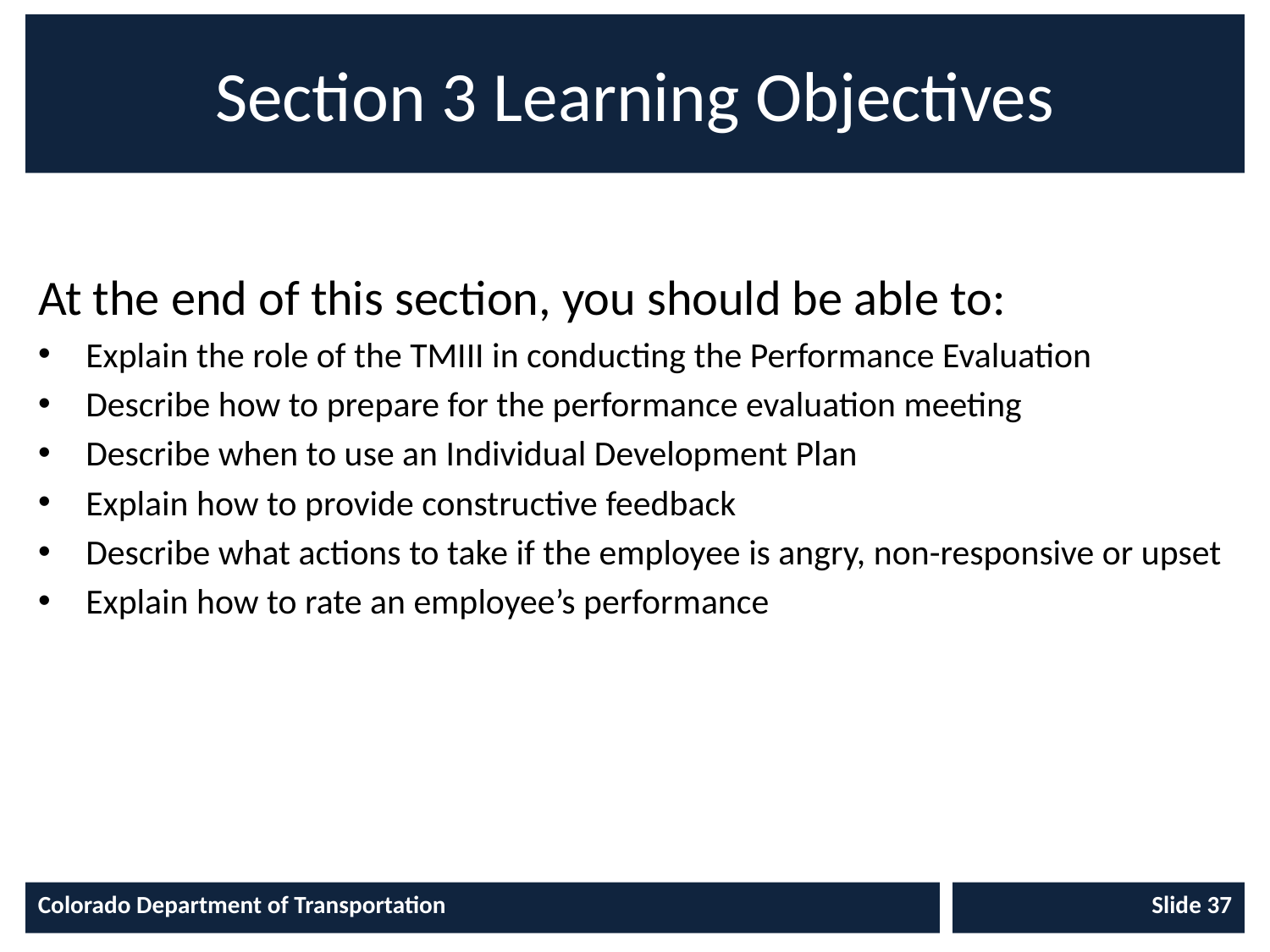

# Section 3 Learning Objectives

At the end of this section, you should be able to:
Explain the role of the TMIII in conducting the Performance Evaluation
Describe how to prepare for the performance evaluation meeting
Describe when to use an Individual Development Plan
Explain how to provide constructive feedback
Describe what actions to take if the employee is angry, non-responsive or upset
Explain how to rate an employee’s performance
Colorado Department of Transportation
Slide 37